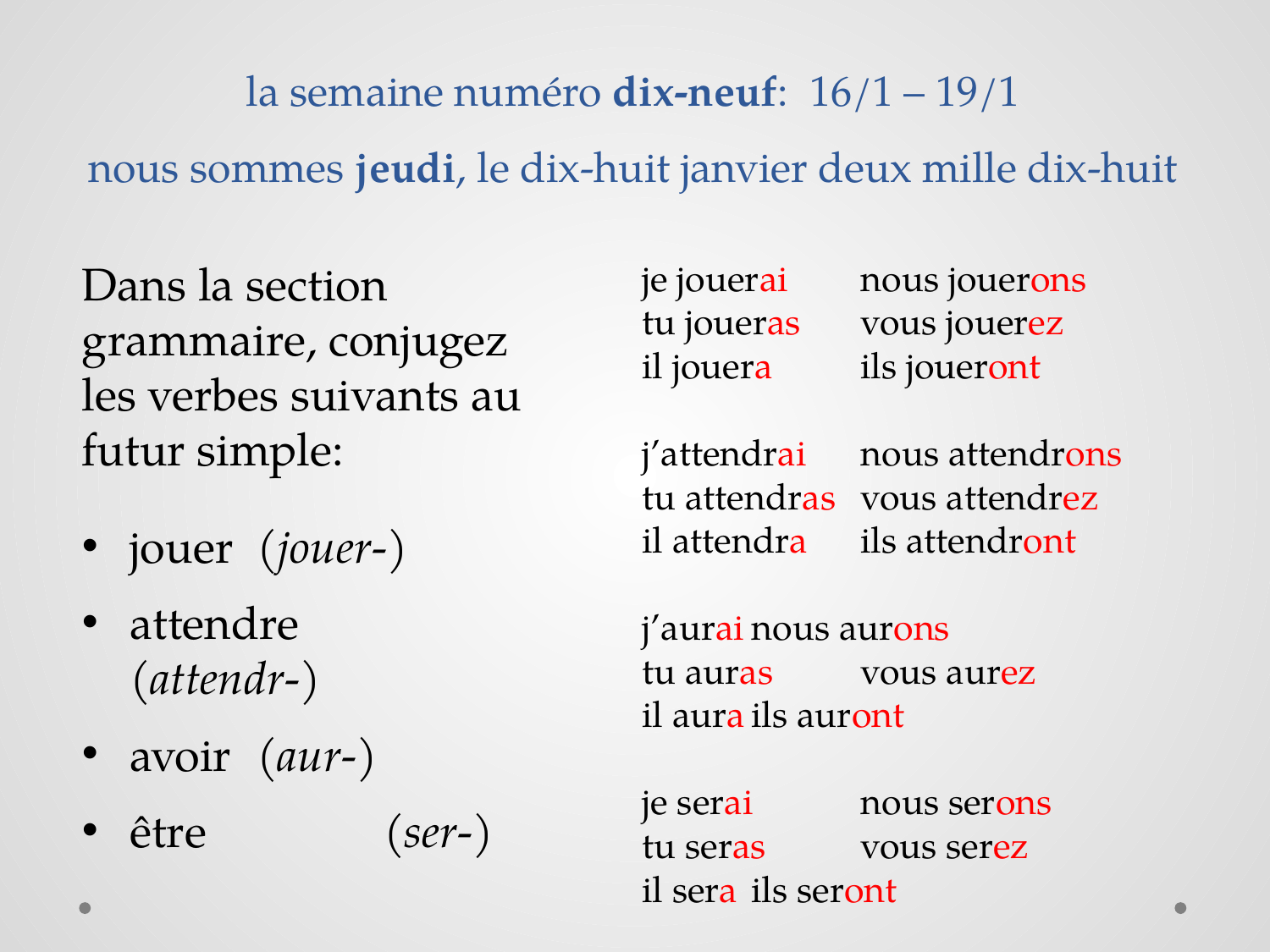

# la semaine numéro dix-neuf:  16/1 – 19/1 nous sommes jeudi, le dix-huit janvier deux mille dix-huit
Dans la section grammaire, conjugez les verbes suivants au futur simple:
jouer	(jouer-)
attendre	(attendr-)
avoir	(aur-)
être		(ser-)
je jouerai	nous jouerons
tu joueras	vous jouerez
il jouera	ils joueront

j’attendrai	nous attendrons
tu attendras	vous attendrez
il attendra	ils attendront

j’aurai		nous aurons
tu auras	vous aurez
il aura		ils auront

je serai		nous serons
tu seras	vous serez
il sera		ils seront